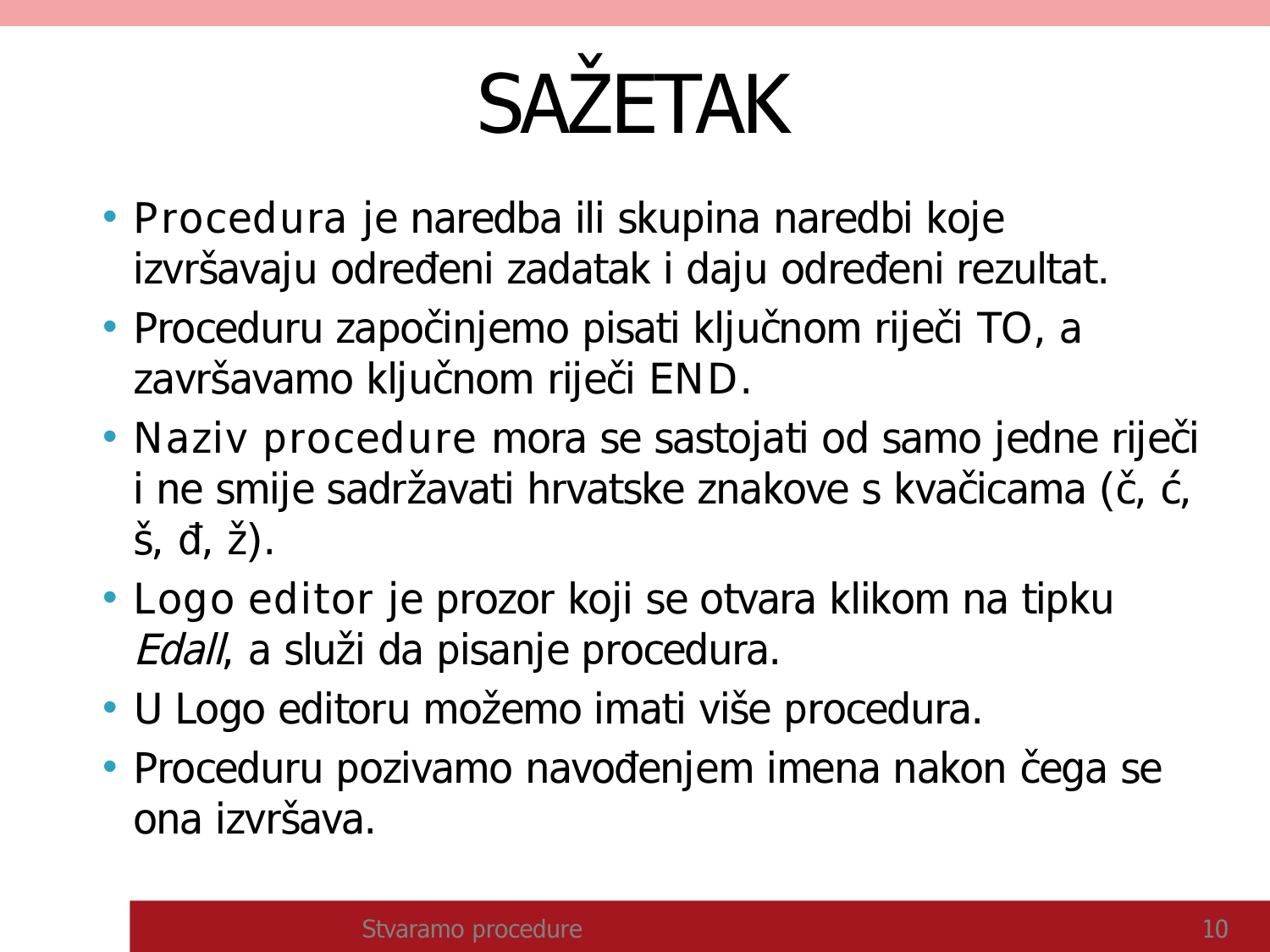

# SAŽETAK
Procedura je naredba ili skupina naredbi koje izvršavaju određeni zadatak i daju određeni rezultat.
Proceduru započinjemo pisati ključnom riječi TO, a završavamo ključnom riječi END.
Naziv procedure mora se sastojati od samo jedne riječi i ne smije sadržavati hrvatske znakove s kvačicama (č, ć, š, đ, ž).
Logo editor je prozor koji se otvara klikom na tipku Edall, a služi da pisanje procedura.
U Logo editoru možemo imati više procedura.
Proceduru pozivamo navođenjem imena nakon čega se ona izvršava.

Stvaramo procedure
10